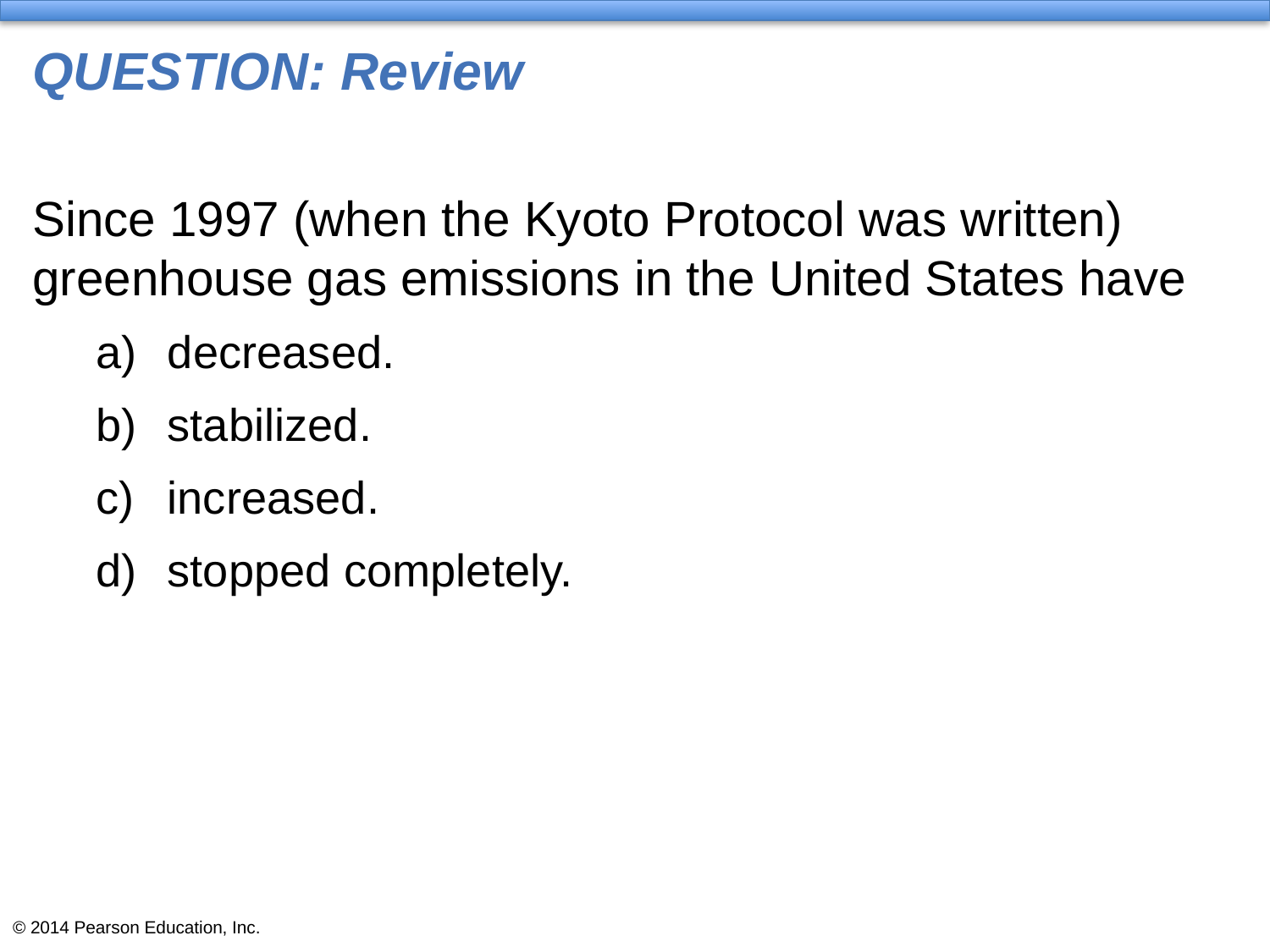

# QUESTION: Review
Since 1997 (when the Kyoto Protocol was written) greenhouse gas emissions in the United States have
decreased.
stabilized.
increased.
stopped completely.